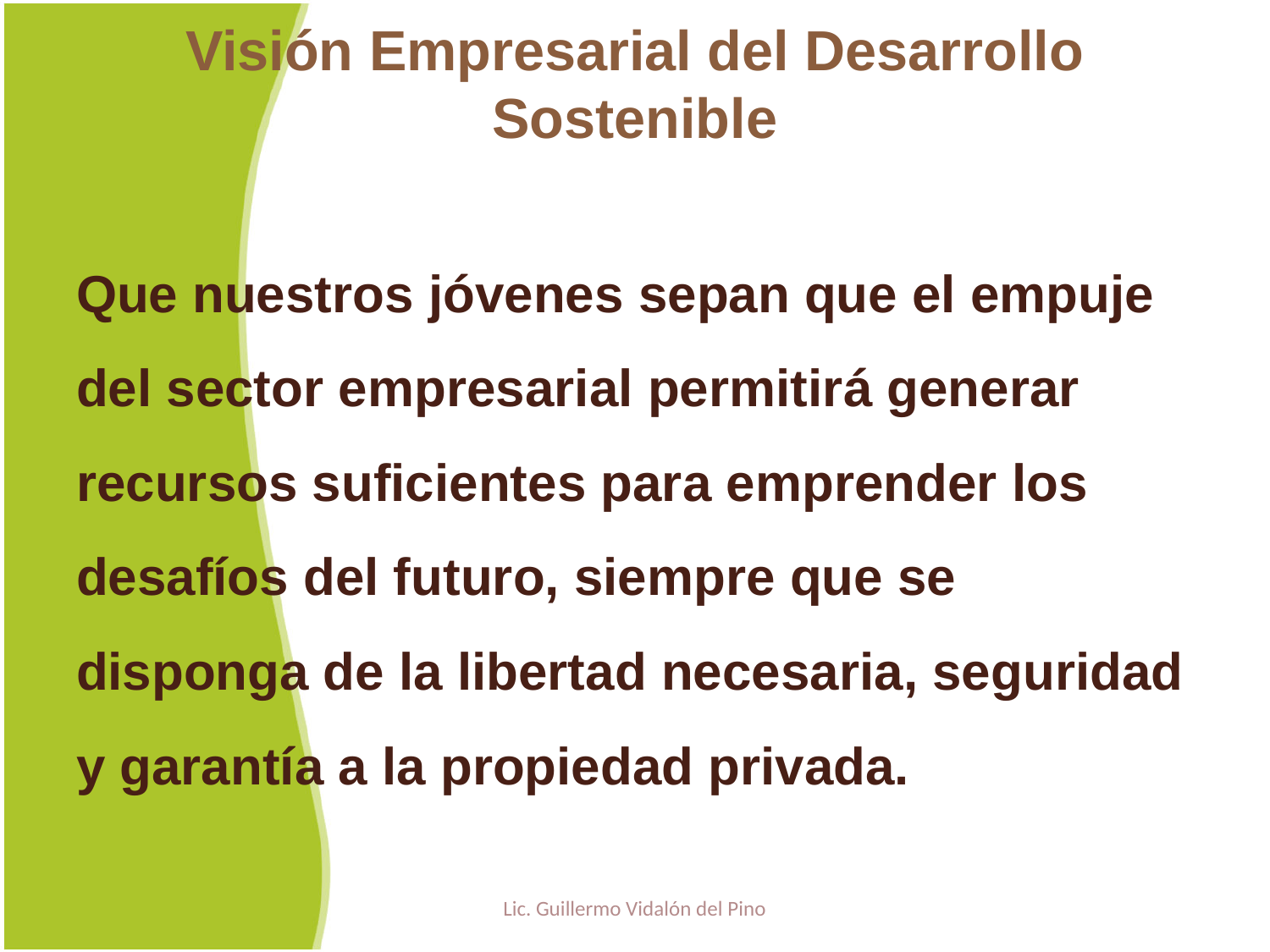

# Visión Empresarial del Desarrollo Sostenible
Que nuestros jóvenes sepan que el empuje del sector empresarial permitirá generar recursos suficientes para emprender los desafíos del futuro, siempre que se disponga de la libertad necesaria, seguridad y garantía a la propiedad privada.
Lic. Guillermo Vidalón del Pino